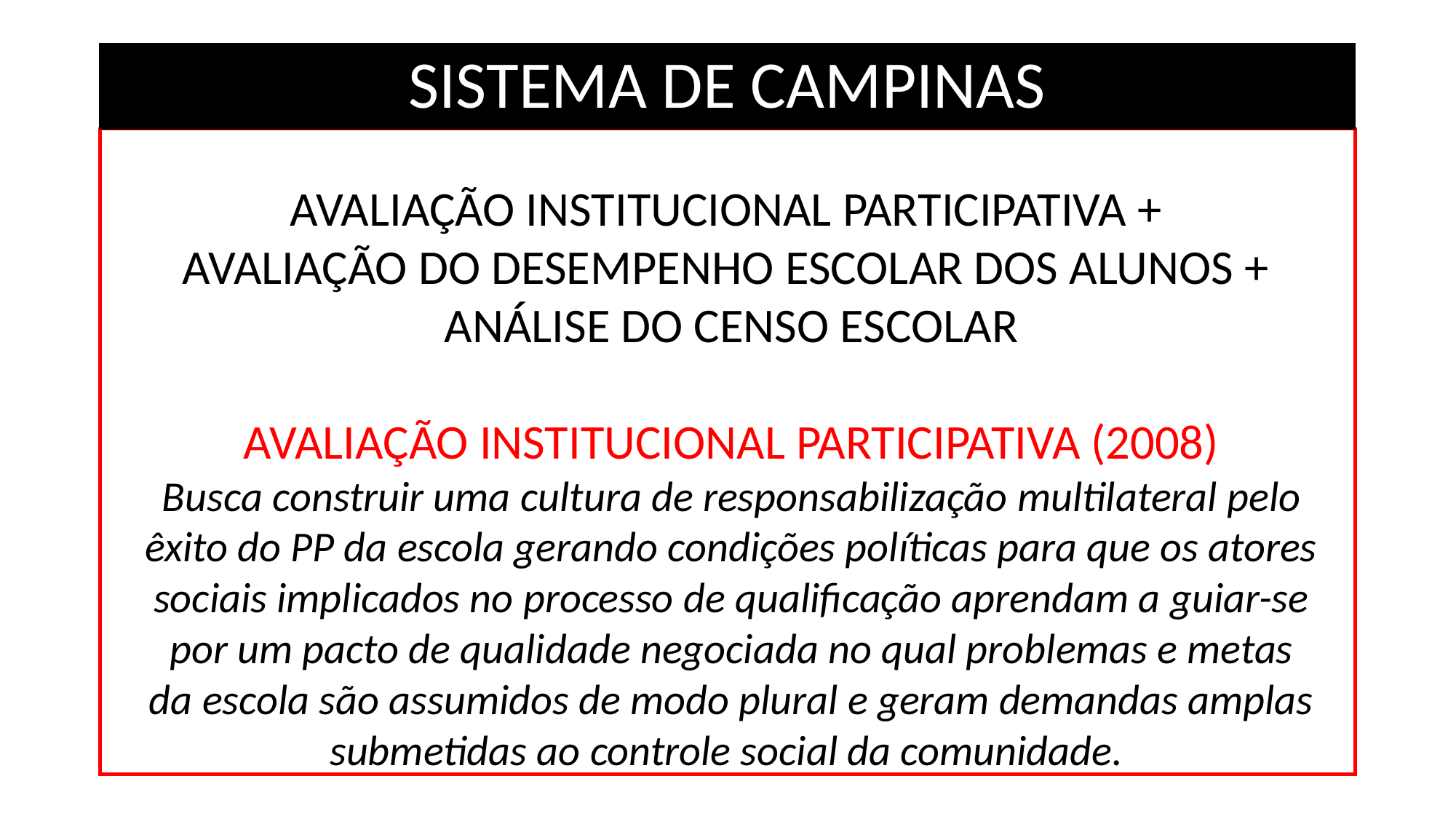

# SISTEMA DE CAMPINAS

AVALIAÇÃO INSTITUCIONAL PARTICIPATIVA +
AVALIAÇÃO DO DESEMPENHO ESCOLAR DOS ALUNOS +
ANÁLISE DO CENSO ESCOLAR

AVALIAÇÃO INSTITUCIONAL PARTICIPATIVA (2008)
Busca construir uma cultura de responsabilização multilateral pelo êxito do PP da escola gerando condições políticas para que os atores sociais implicados no processo de qualificação aprendam a guiar-se por um pacto de qualidade negociada no qual problemas e metas da escola são assumidos de modo plural e geram demandas amplas submetidas ao controle social da comunidade.